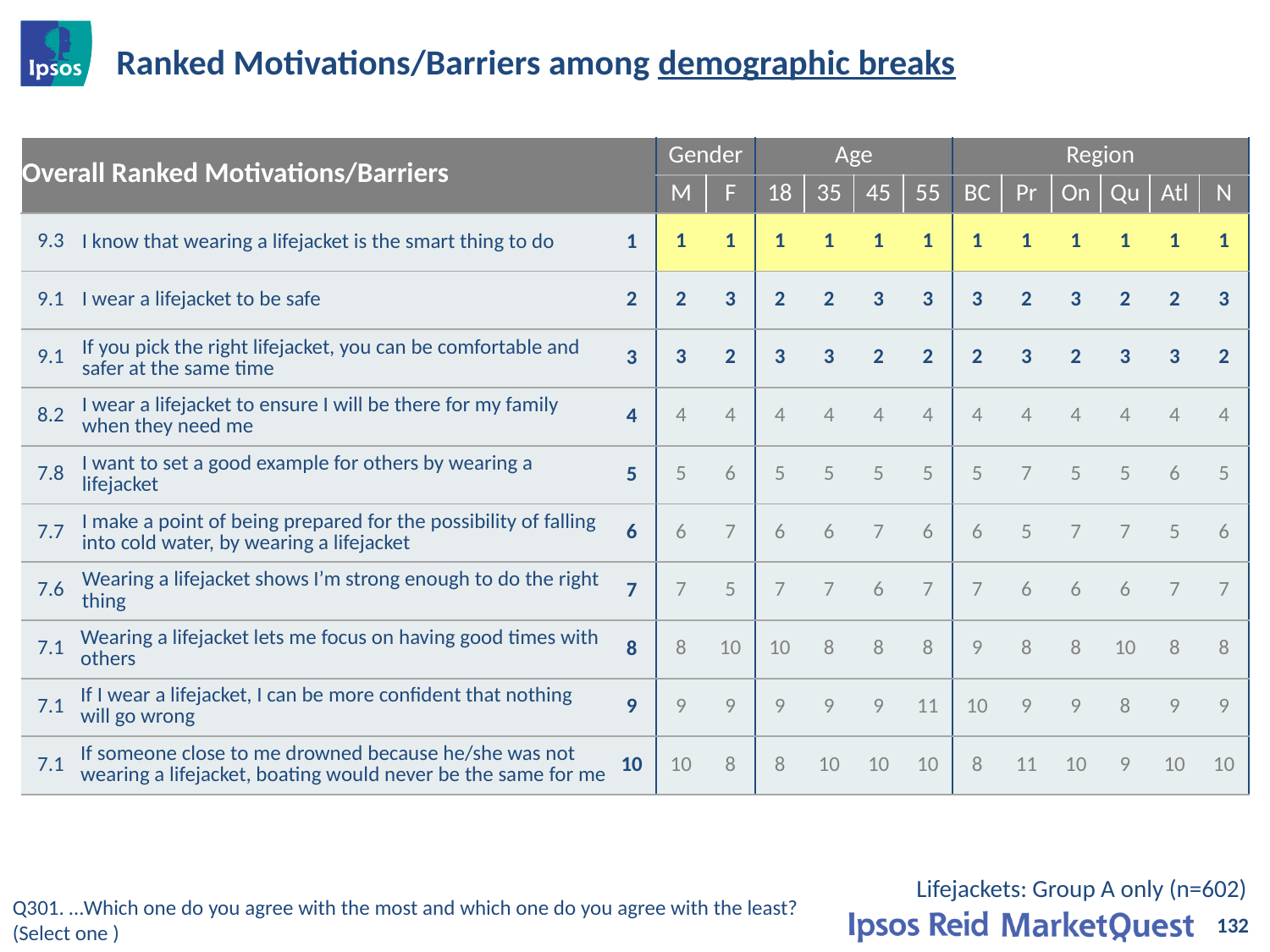

# Ranked Motivations/Barriers among demographic breaks
| Overall Ranked Motivations/Barriers |  |  | Gender |  | Age |  |  |  | Region |  |  |  |  |  |
| --- | --- | --- | --- | --- | --- | --- | --- | --- | --- | --- | --- | --- | --- | --- |
|  |  |  | M | F | 18 | 35 | 45 | 55 | BC | Pr | On | Qu | Atl | N |
| 9.3 | I know that wearing a lifejacket is the smart thing to do | 1 | 1 | 1 | 1 | 1 | 1 | 1 | 1 | 1 | 1 | 1 | 1 | 1 |
| 9.1 | I wear a lifejacket to be safe | 2 | 2 | 3 | 2 | 2 | 3 | 3 | 3 | 2 | 3 | 2 | 2 | 3 |
| 9.1 | If you pick the right lifejacket, you can be comfortable and safer at the same time | 3 | 3 | 2 | 3 | 3 | 2 | 2 | 2 | 3 | 2 | 3 | 3 | 2 |
| 8.2 | I wear a lifejacket to ensure I will be there for my family when they need me | 4 | 4 | 4 | 4 | 4 | 4 | 4 | 4 | 4 | 4 | 4 | 4 | 4 |
| 7.8 | I want to set a good example for others by wearing a lifejacket | 5 | 5 | 6 | 5 | 5 | 5 | 5 | 5 | 7 | 5 | 5 | 6 | 5 |
| 7.7 | I make a point of being prepared for the possibility of falling into cold water, by wearing a lifejacket | 6 | 6 | 7 | 6 | 6 | 7 | 6 | 6 | 5 | 7 | 7 | 5 | 6 |
| 7.6 | Wearing a lifejacket shows I’m strong enough to do the right thing | 7 | 7 | 5 | 7 | 7 | 6 | 7 | 7 | 6 | 6 | 6 | 7 | 7 |
| 7.1 | Wearing a lifejacket lets me focus on having good times with others | 8 | 8 | 10 | 10 | 8 | 8 | 8 | 9 | 8 | 8 | 10 | 8 | 8 |
| 7.1 | If I wear a lifejacket, I can be more confident that nothing will go wrong | 9 | 9 | 9 | 9 | 9 | 9 | 11 | 10 | 9 | 9 | 8 | 9 | 9 |
| 7.1 | If someone close to me drowned because he/she was not wearing a lifejacket, boating would never be the same for me | 10 | 10 | 8 | 8 | 10 | 10 | 10 | 8 | 11 | 10 | 9 | 10 | 10 |
Lifejackets: Group A only (n=602)
Q301. …Which one do you agree with the most and which one do you agree with the least?   (Select one )
132